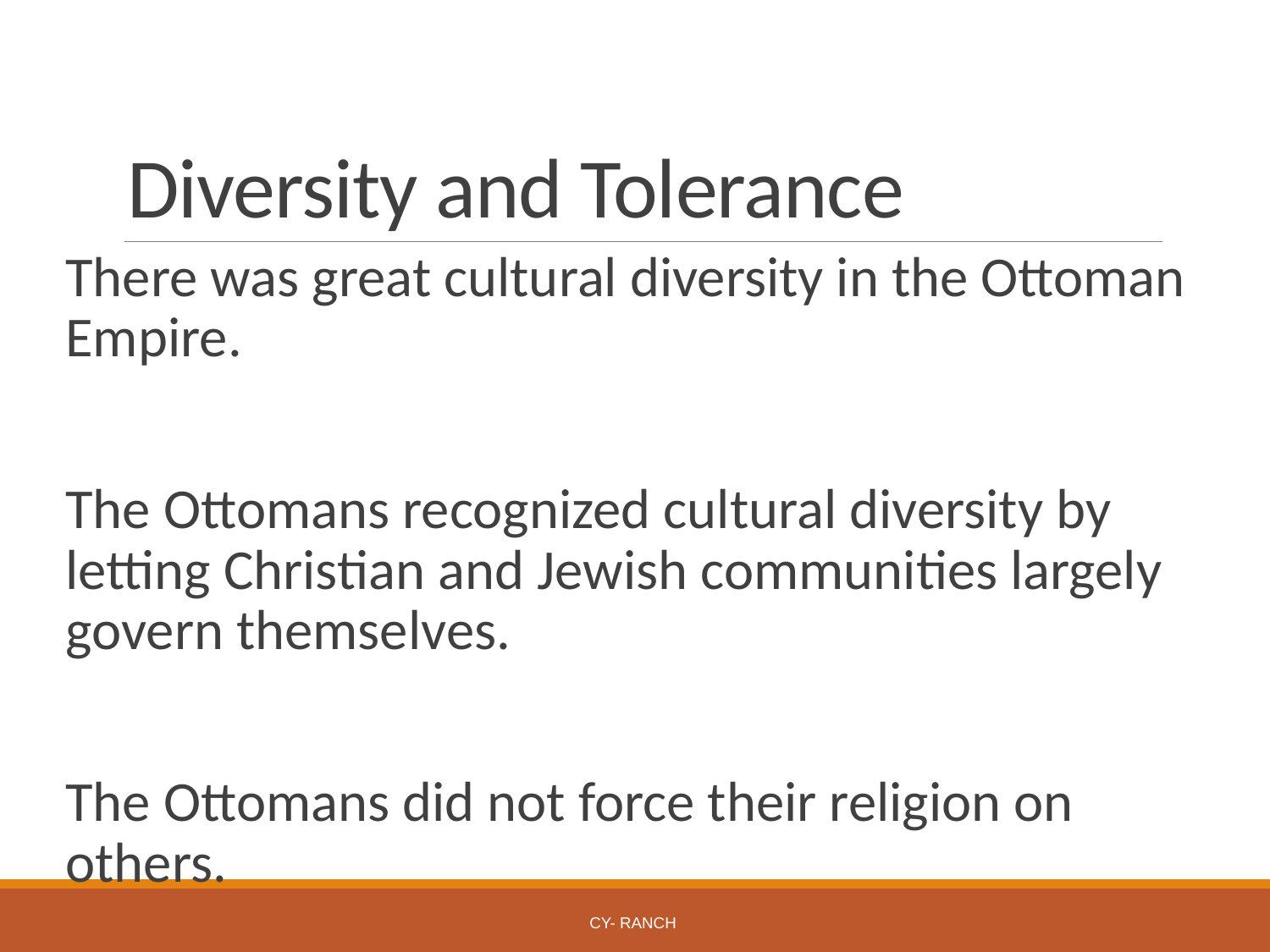

# Diversity and Tolerance
There was great cultural diversity in the Ottoman Empire.

The Ottomans recognized cultural diversity by letting Christian and Jewish communities largely govern themselves.

The Ottomans did not force their religion on others.
Cy- Ranch